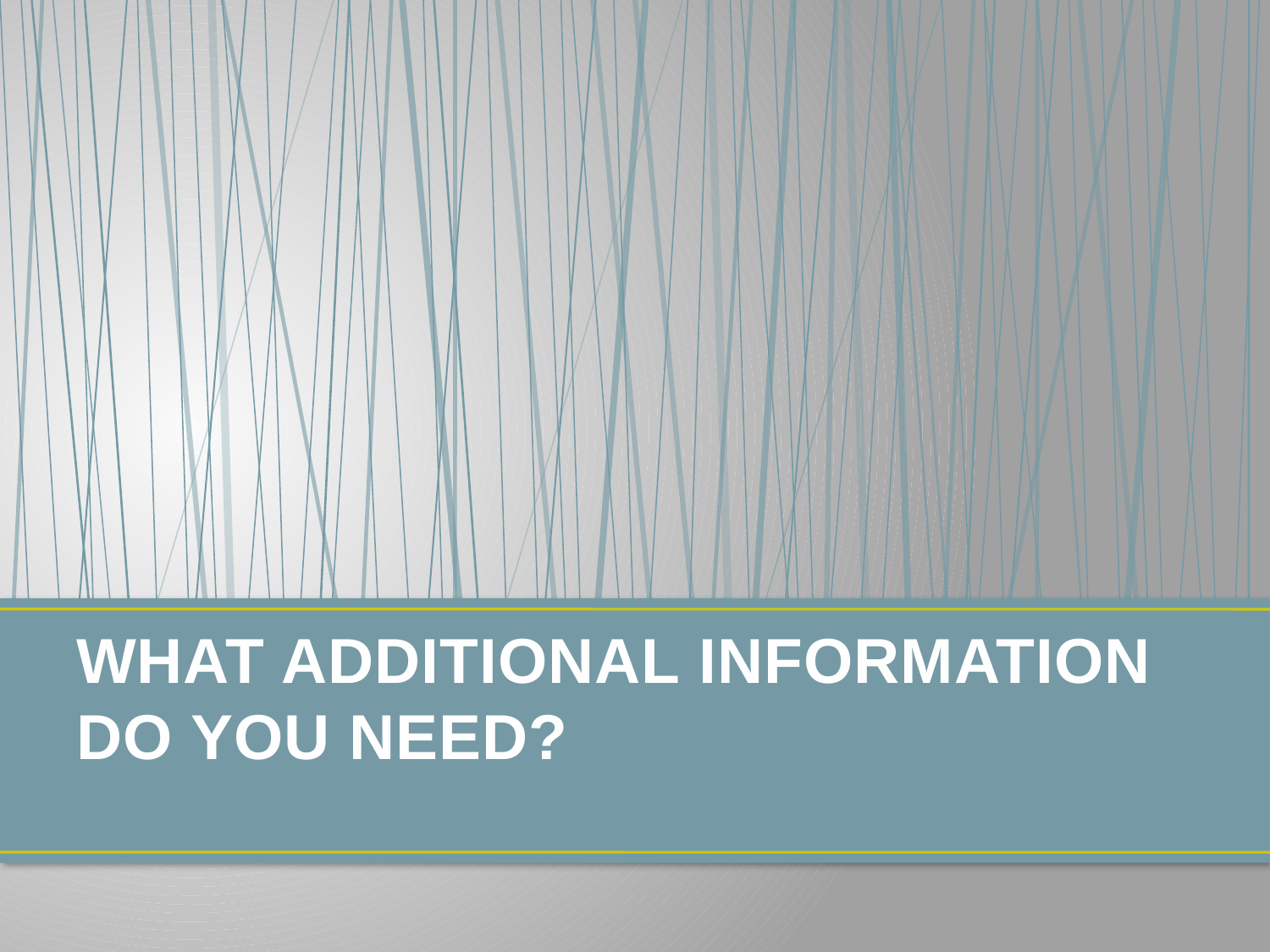

# WHAT ADDITIONAL INFORMATION DO YOU NEED?